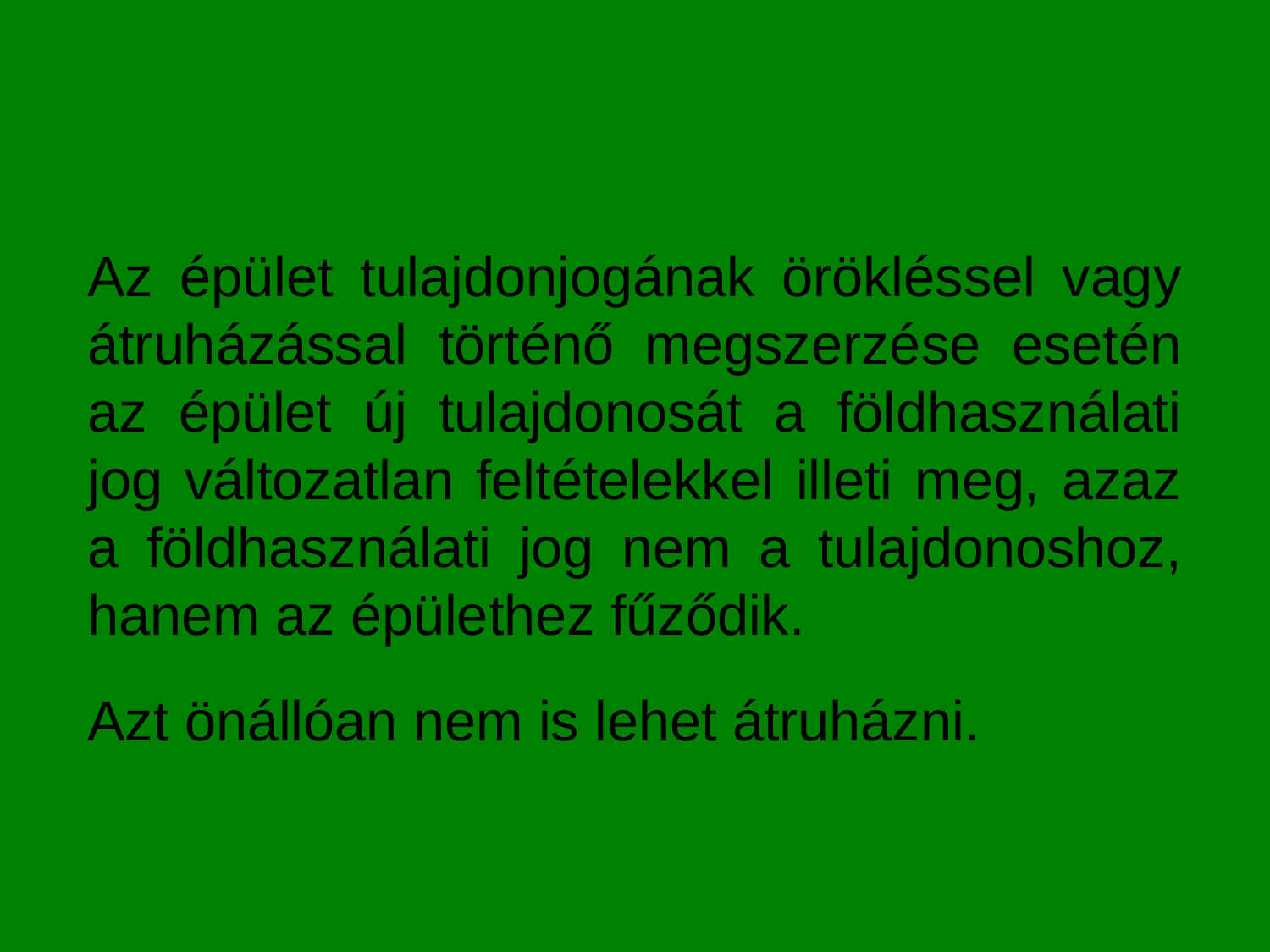

Az épület tulajdonjogának örökléssel vagy átruházással történő megszerzése esetén az épület új tulajdonosát a földhasználati jog változatlan feltételekkel illeti meg, azaz a földhasználati jog nem a tulajdonoshoz, hanem az épülethez fűződik.

Azt önállóan nem is lehet átruházni.